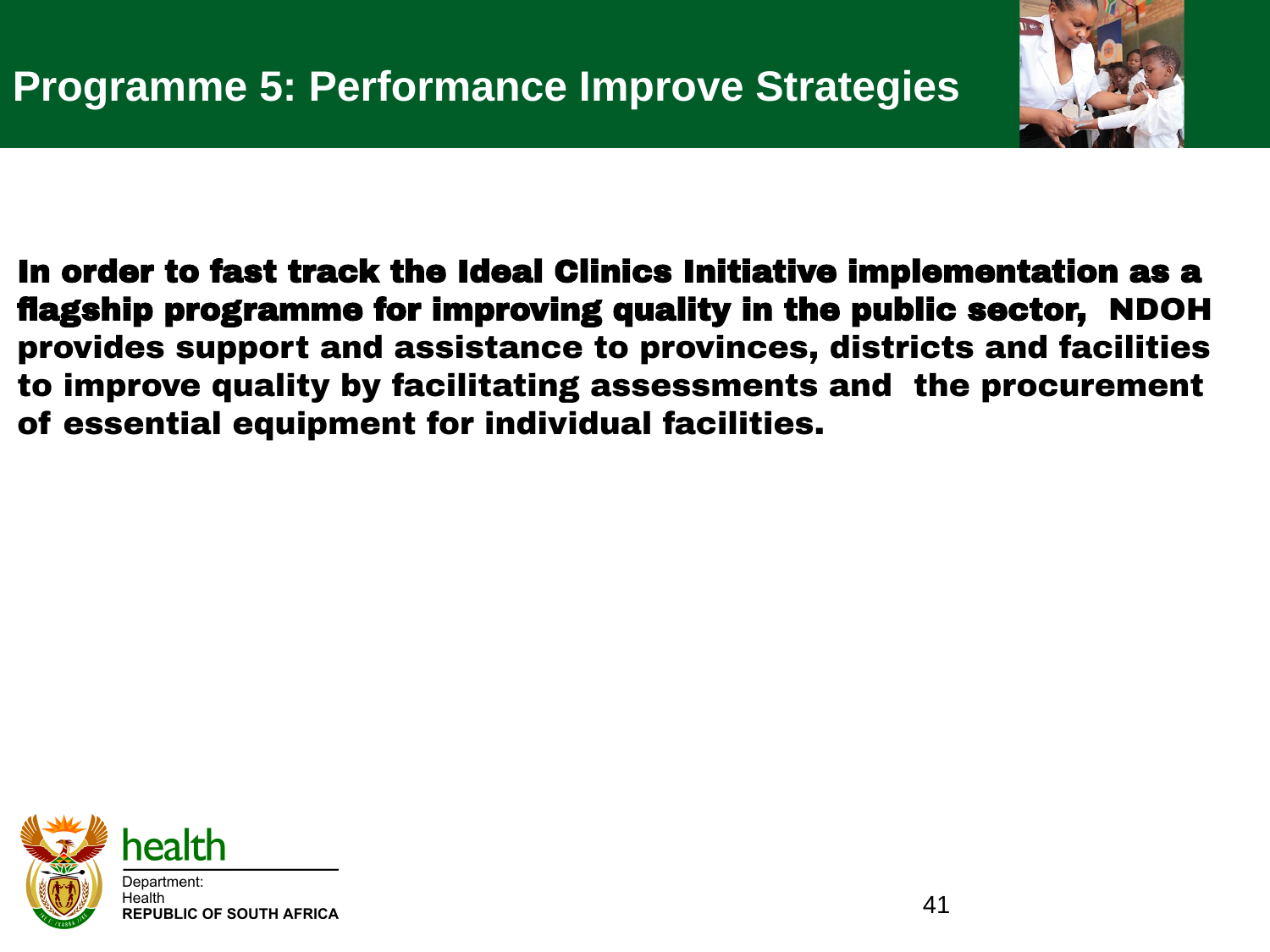

Programme 5: Performance Improve Strategies

In order to fast track the Ideal Clinics Initiative implementation as a flagship programme for improving quality in the public sector,  NDOH provides support and assistance to provinces, districts and facilities to improve quality by facilitating assessments and  the procurement of essential equipment for individual facilities.

41